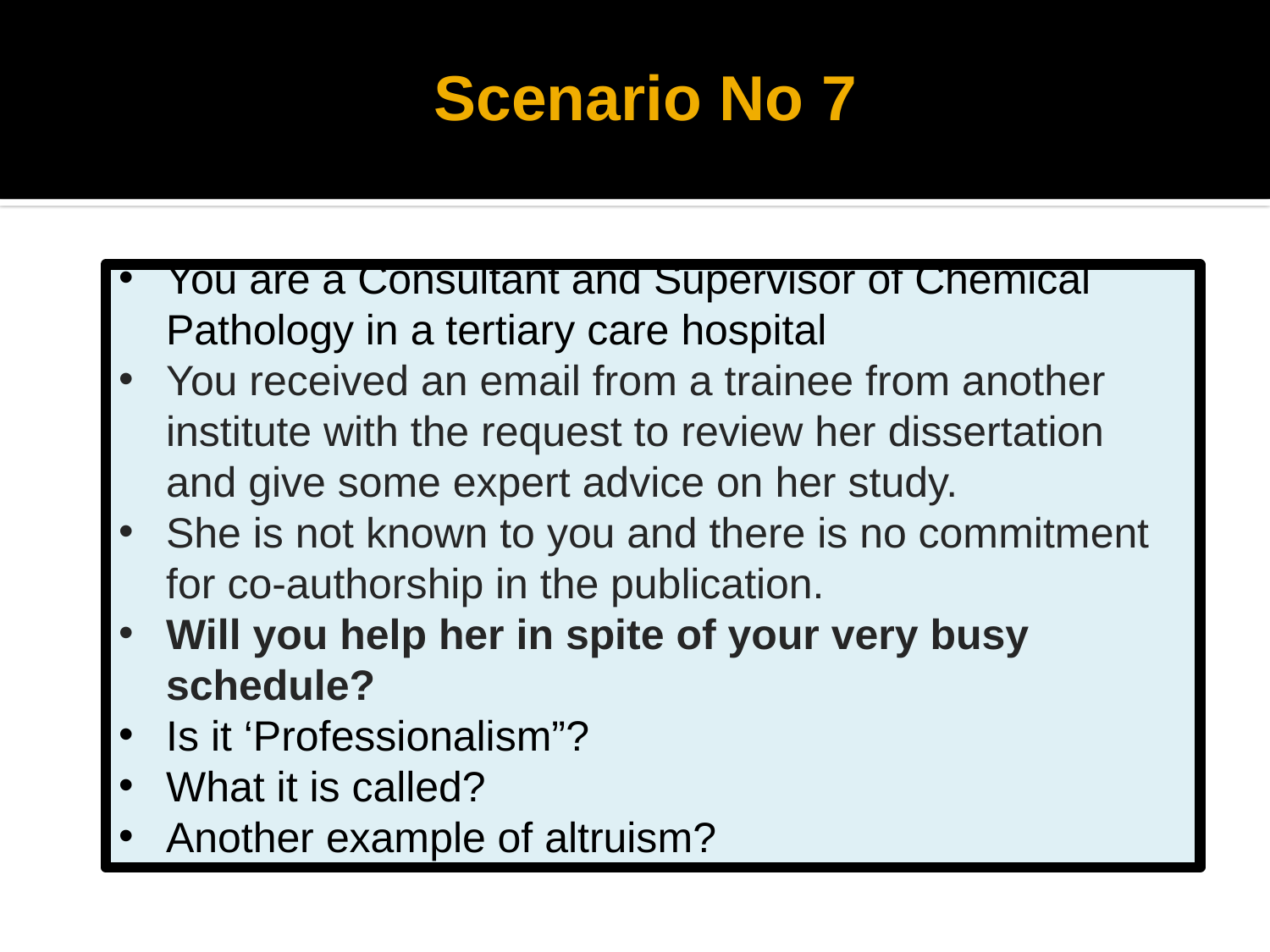

# Scenario No 7
You are a Consultant and Supervisor of Chemical Pathology in a tertiary care hospital
You received an email from a trainee from another institute with the request to review her dissertation and give some expert advice on her study.
She is not known to you and there is no commitment for co-authorship in the publication.
Will you help her in spite of your very busy schedule?
Is it ‘Professionalism”?
What it is called?
Another example of altruism?